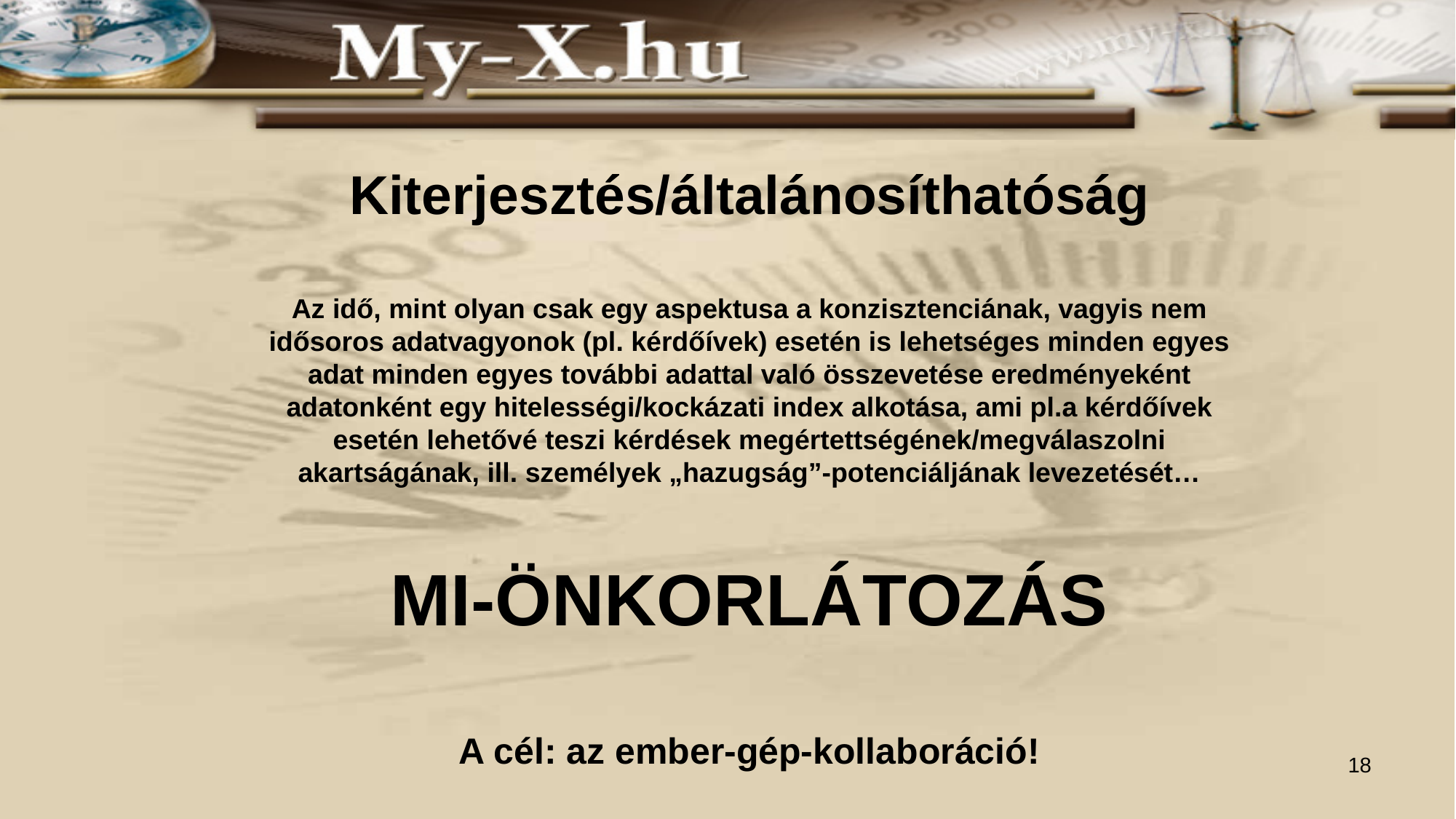

Kiterjesztés/általánosíthatóság

Az idő, mint olyan csak egy aspektusa a konzisztenciának, vagyis nem idősoros adatvagyonok (pl. kérdőívek) esetén is lehetséges minden egyes adat minden egyes további adattal való összevetése eredményeként adatonként egy hitelességi/kockázati index alkotása, ami pl.a kérdőívek esetén lehetővé teszi kérdések megértettségének/megválaszolni akartságának, ill. személyek „hazugság”-potenciáljának levezetését…

MI-ÖNKORLÁTOZÁS

A cél: az ember-gép-kollaboráció!

#

18